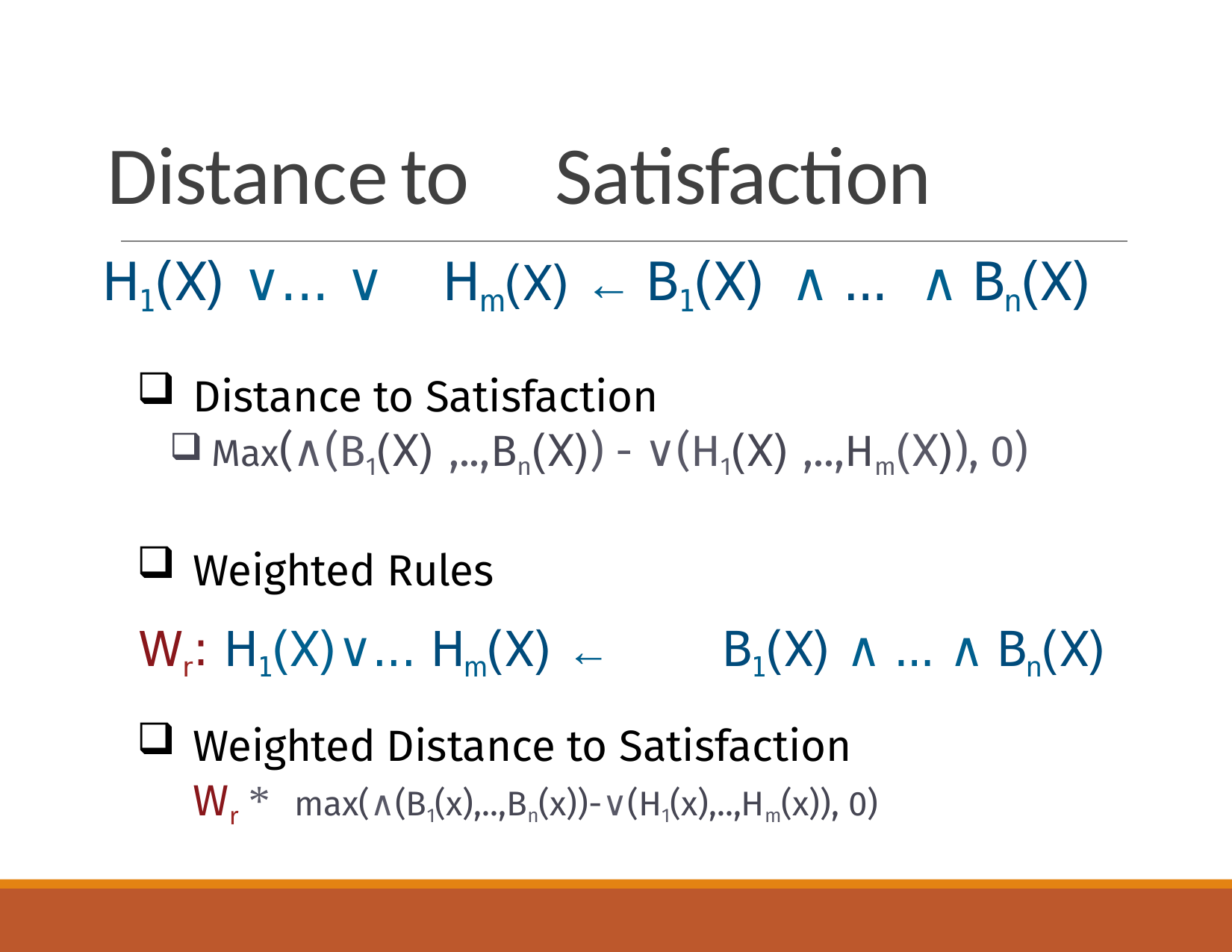

# Distance	to	Satisfaction
H1(X) ∨... ∨	Hm(X) ← B1(X)	∧ …	∧ Bn(X)
Distance to Satisfaction
Max(∧(B1(X) ,..,Bn(X)) - ∨(H1(X) ,..,Hm(X)), 0)

Weighted Rules
Wr: H1(X)∨... Hm(X) ←	B1(X) ∧ … ∧ Bn(X)
Weighted Distance to Satisfaction
Wr     *                  max(∧(B1(x),..,Bn(x))-∨(H1(x),..,Hm(x)), 0)